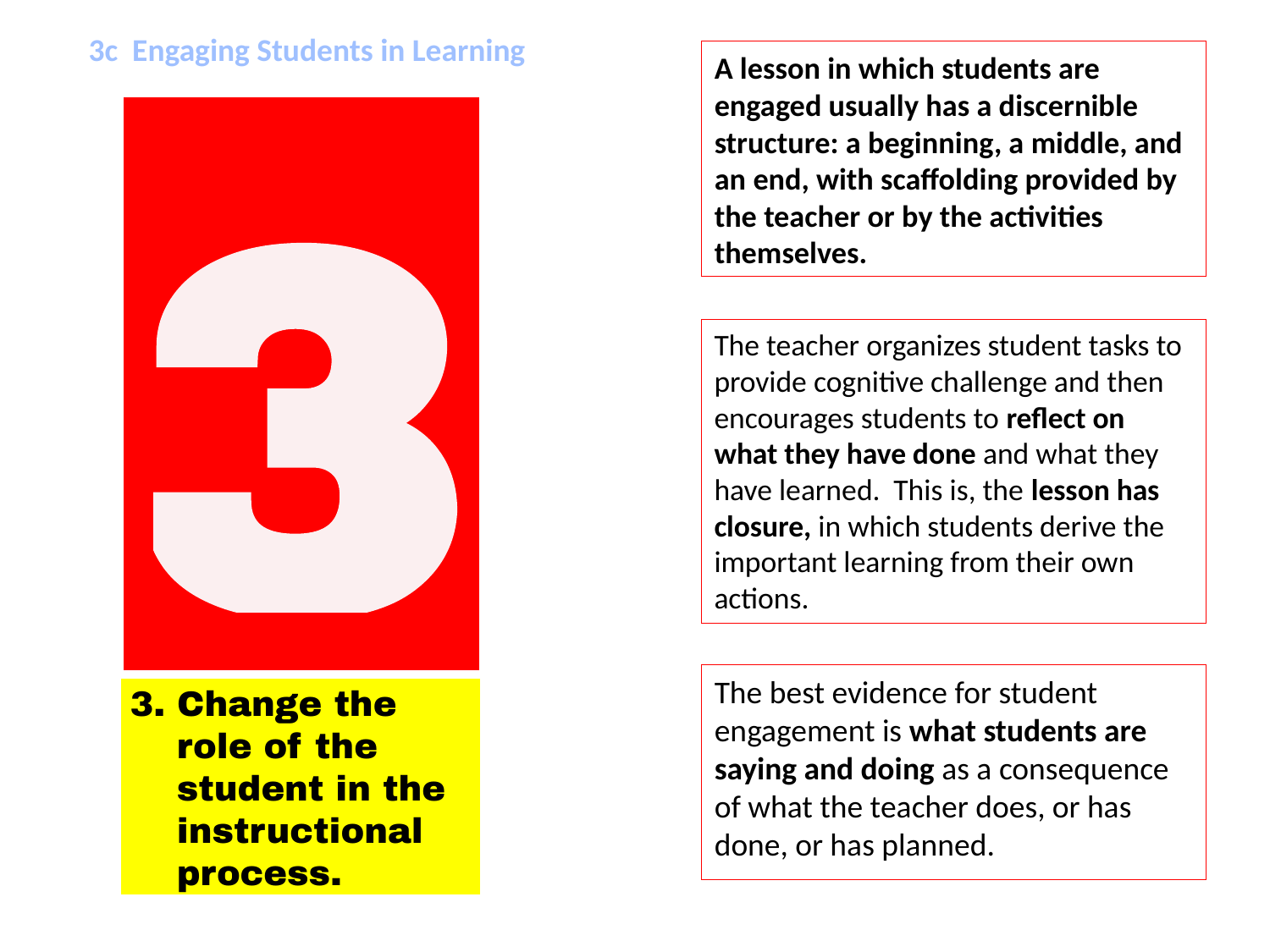

3c  Engaging Students in Learning
# A lesson in which students are engaged usually has a discernible structure: a beginning, a middle, and an end, with scaffolding provided by the teacher or by the activities themselves.
3
3. Change the role of the student in the instructional process.
The teacher organizes student tasks to provide cognitive challenge and then encourages students to reflect on what they have done and what they have learned.  This is, the lesson has closure, in which students derive the important learning from their own actions.
The best evidence for student engagement is what students are saying and doing as a consequence of what the teacher does, or has done, or has planned.